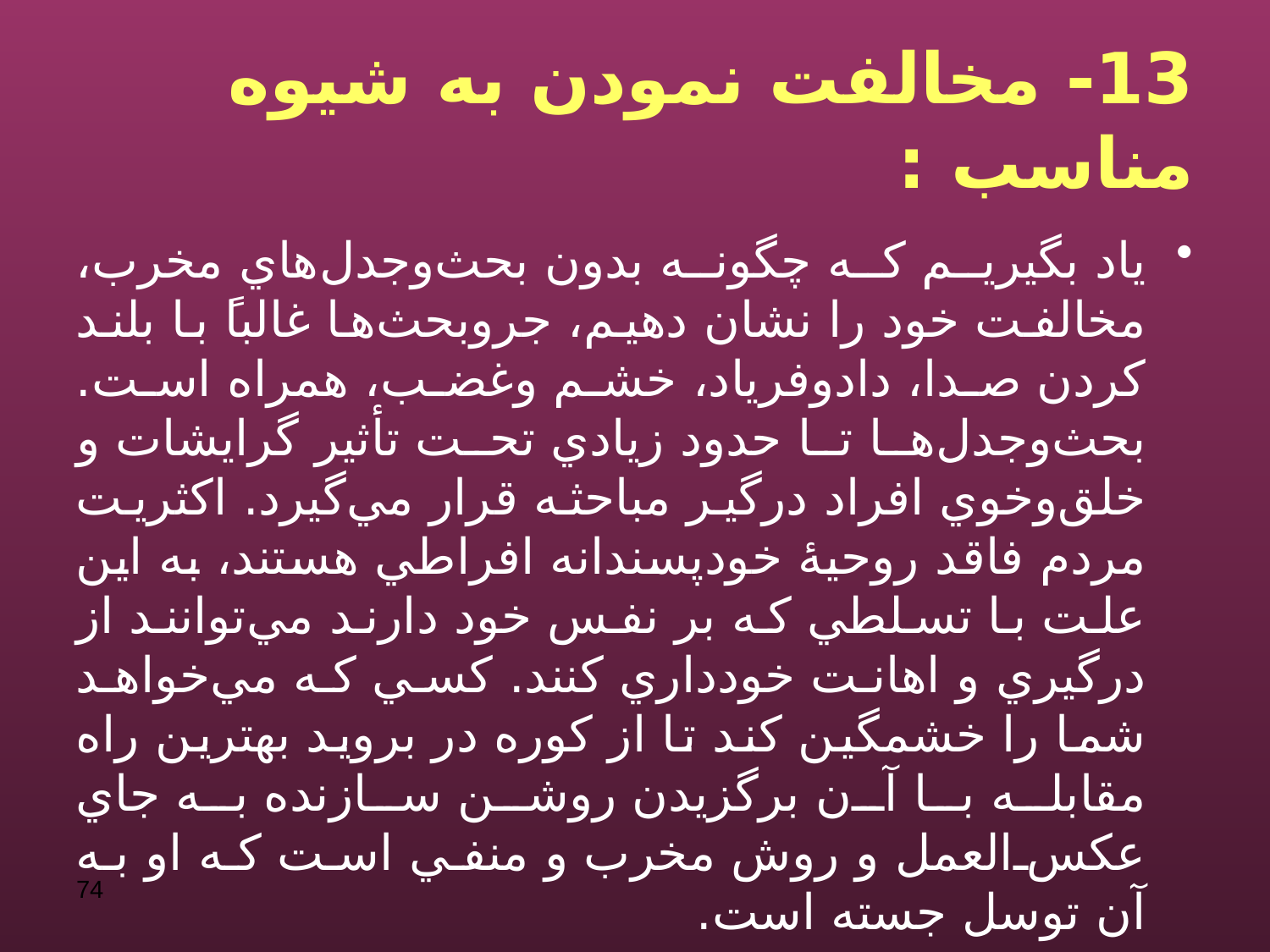

# 13- مخالفت نمودن به شيوه مناسب :
ياد بگيريم كه چگونه بدون بحث‌وجدل‌هاي مخرب، مخالفت خود را نشان دهيم، جروبحث‌ها غالباً با بلند كردن صدا، دادوفرياد، خشم وغضب، همراه است. بحث‌وجدل‌ها تا حدود زيادي تحت تأثير گرايشات و خلق‌وخوي افراد درگير مباحثه قرار مي‌گيرد. اكثريت مردم فاقد روحيۀ خودپسندانه افراطي هستند، به اين علت با تسلطي كه بر نفس خود دارند مي‌توانند از درگيري و اهانت خودداري كنند. كسي كه مي‌خواهد شما را خشمگين كند تا از كوره در برويد بهترين راه مقابله با آن برگزيدن روشن سازنده به جاي عكس‌العمل و روش مخرب و منفي است كه او به آن توسل جسته است.
74